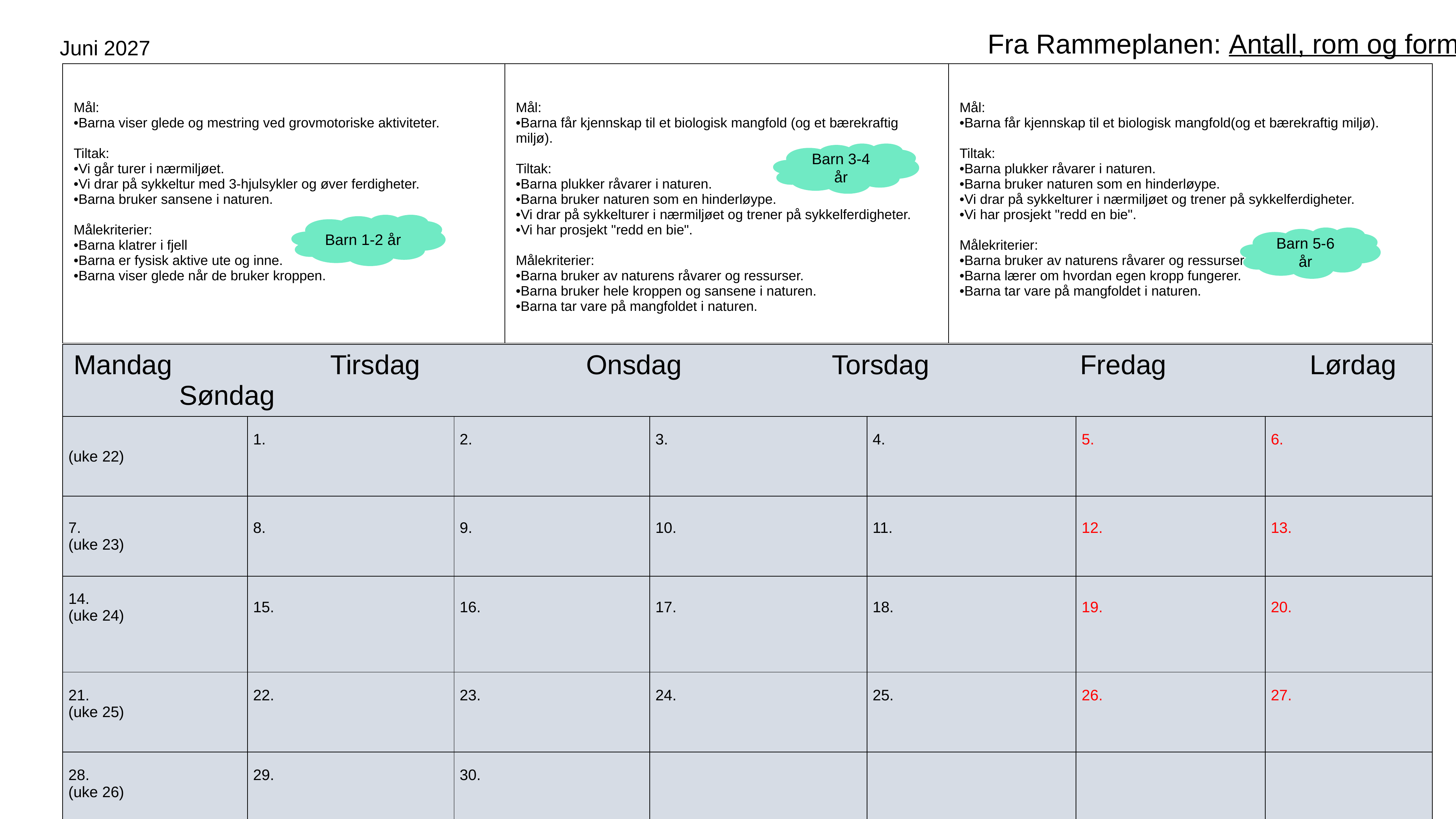

# Juni 2027
Fra Rammeplanen: Antall, rom og form
| Mål: •Barna viser glede og mestring ved grovmotoriske aktiviteter. ​ Tiltak: •Vi går turer i nærmiljøet. •Vi drar på sykkeltur med 3-hjulsykler og øver ferdigheter. •Barna bruker sansene i naturen. ​ Målekriterier: •Barna klatrer i fjell •Barna er fysisk aktive ute og inne. •Barna viser glede når de bruker kroppen. | Mål: •Barna får kjennskap til et biologisk mangfold (og et bærekraftig miljø). ​ Tiltak: •Barna plukker råvarer i naturen. •Barna bruker naturen som en hinderløype. •Vi drar på sykkelturer i nærmiljøet og trener på sykkelferdigheter. •Vi har prosjekt "redd en bie". ​ Målekriterier: •Barna bruker av naturens råvarer og ressurser. •Barna bruker hele kroppen og sansene i naturen. •Barna tar vare på mangfoldet i naturen. | Mål: •Barna får kjennskap til et biologisk mangfold(og et bærekraftig miljø). ​ Tiltak: •Barna plukker råvarer i naturen. •Barna bruker naturen som en hinderløype. •Vi drar på sykkelturer i nærmiljøet og trener på sykkelferdigheter. •Vi har prosjekt "redd en bie". ​ Målekriterier: •Barna bruker av naturens råvarer og ressurser. •Barna lærer om hvordan egen kropp fungerer. •Barna tar vare på mangfoldet i naturen. |
| --- | --- | --- |
Barn 3-4 år
Barn 1-2 år
Barn 5-6 år
| Mandag Tirsdag Onsdag Torsdag Fredag Lørdag Søndag |  |  |  |  |  |  |
| --- | --- | --- | --- | --- | --- | --- |
| (uke 22) | 1. | 2. | 3. | 4. | 5. | 6. |
| 7. (uke 23) | 8. | 9. | 10. | 11. | 12. | 13. |
| 14. (uke 24) | 15. | 16. | 17. | 18. | 19. | 20. |
| 21. (uke 25) | 22. | 23. | 24. | 25. | 26. | 27. |
| 28. (uke 26) | 29. | 30. |  |  |  |  |